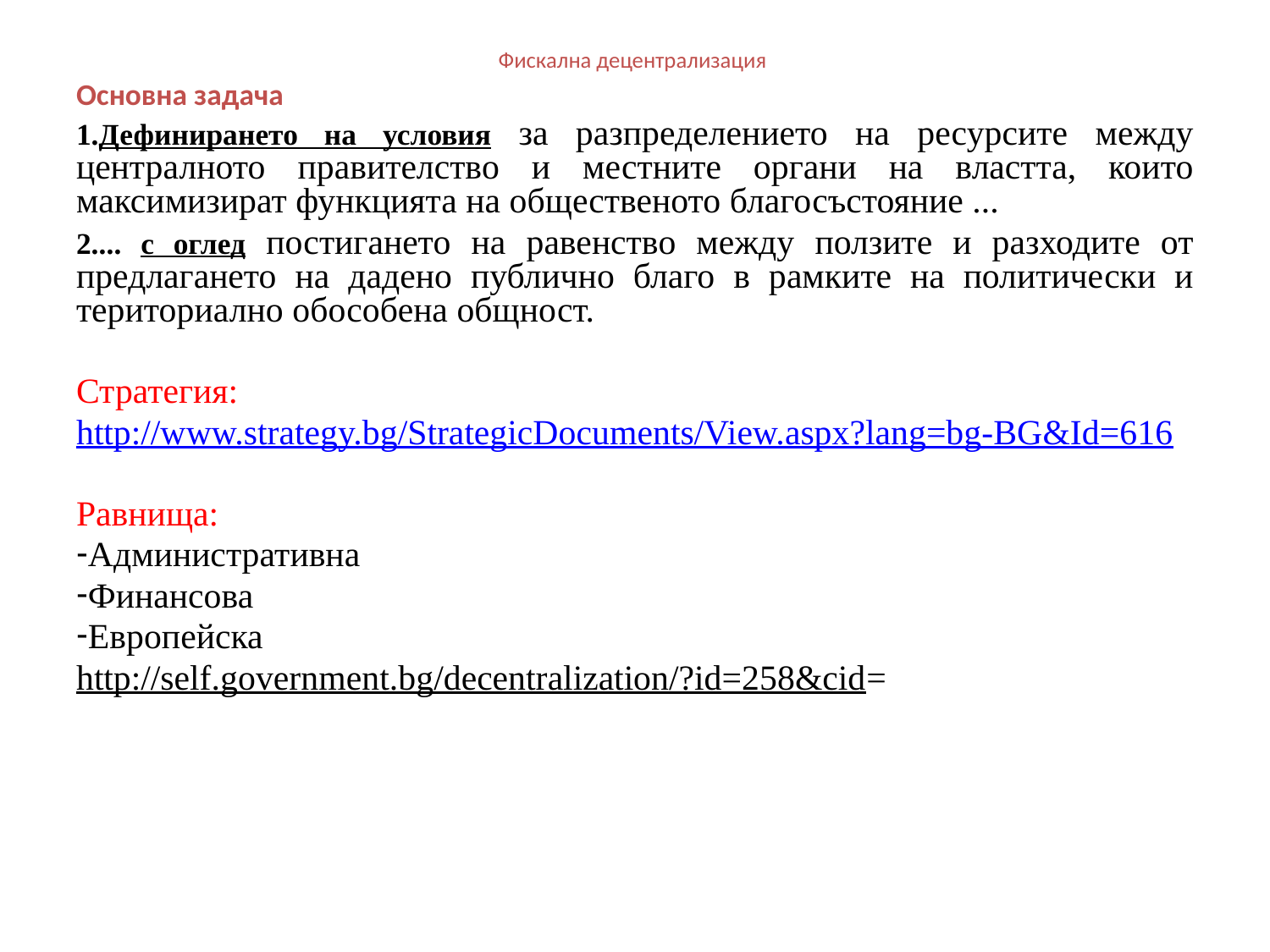

# Фискална децентрализация
Основна задача
Дефинирането на условия за разпределението на ресурсите между централното правителство и местните органи на властта, които максимизират функцията на общественото благосъстояние ...
... с оглед постигането на равенство между ползите и разходите от предлагането на дадено публично благо в рамките на политически и териториално обособена общност.

Стратегия:
http://www.strategy.bg/StrategicDocuments/View.aspx?lang=bg-BG&Id=616

Равнища:
Административна
Финансова
Европейска
http://self.government.bg/decentralization/?id=258&cid=